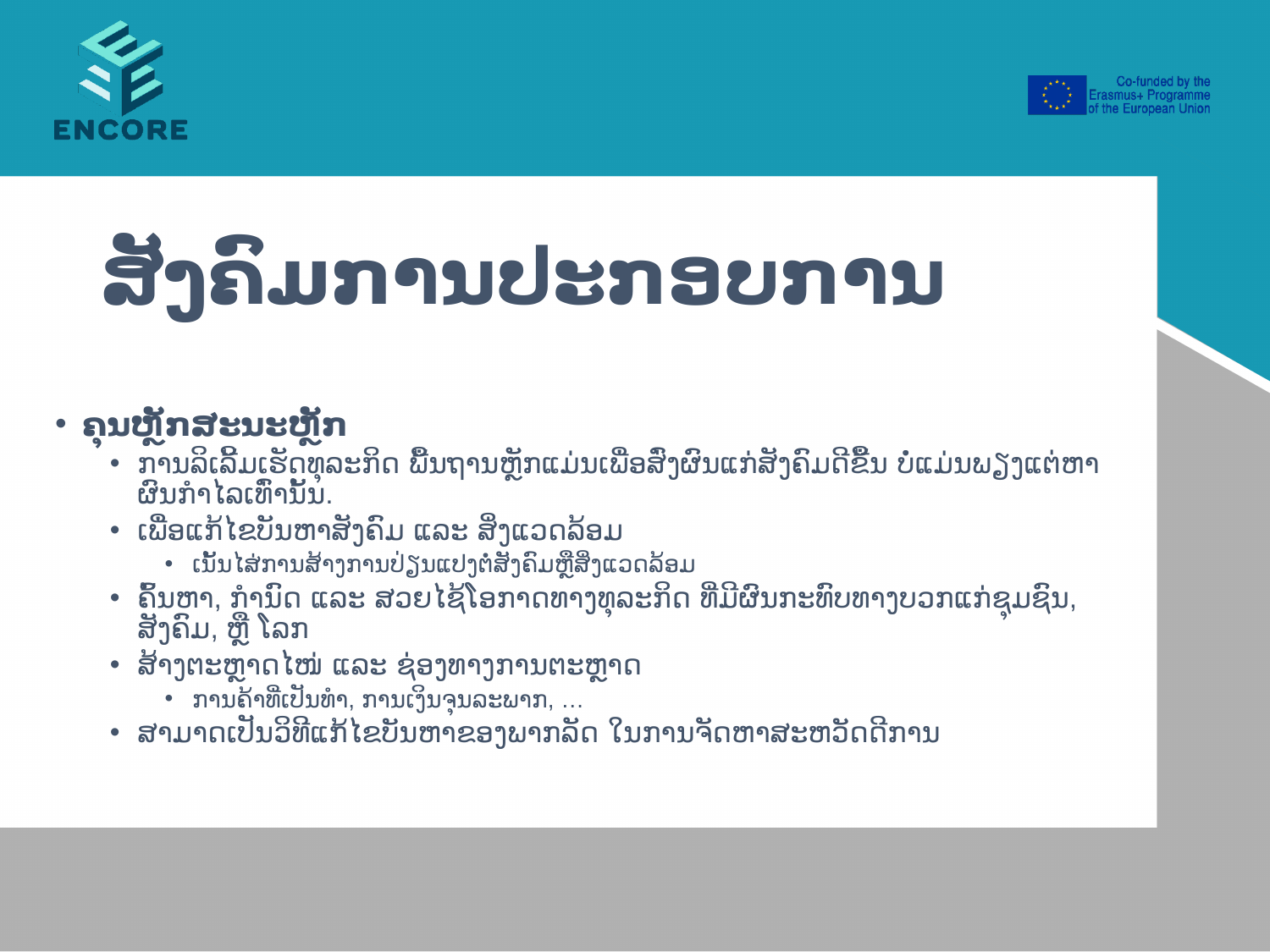

# ສັງຄົມການປະກອບການ
ຄຸນຫຼັກສະນະຫຼັກ
ການລິເລີ້ມເຮັດທຸລະກິດ ພື້ນຖານຫຼັກແມ່ນເພື່ອສົ່ງຜົນແກ່ສັງຄົມດີຂື້ນ ບໍ່ແມ່ນພຽງແຕ່ຫາຜົນກຳໄລເທົ່ານັ້ນ.
ເພື່ອແກ້ໄຂບັນຫາສັງຄົມ ແລະ ສິ່ງແວດລ້ອມ
ເນັ້ນໄສ່ການສ້າງການປ່ຽນແປງຕໍ່ສັງຄົມຫຼືສິ່ງແວດລ້ອມ
ຄົ້ນຫາ, ກຳນົດ ແລະ ສວຍໄຊ້ໂອກາດທາງທຸລະກິດ ທີ່ມີຜົນກະທົບທາງບວກແກ່ຊຸມຊົນ, ສັງຄົມ, ຫຼື ໂລກ
ສ້າງຕະຫຼາດໄໜ່ ແລະ ຊ່ອງທາງການຕະຫຼາດ
ການຄ້າທີ່ເປັນທຳ, ການເງິນຈຸນລະພາກ, …
ສາມາດເປັນວິທີແກ້ໄຂບັນຫາຂອງພາກລັດ ໃນການຈັດຫາສະຫວັດດີການ